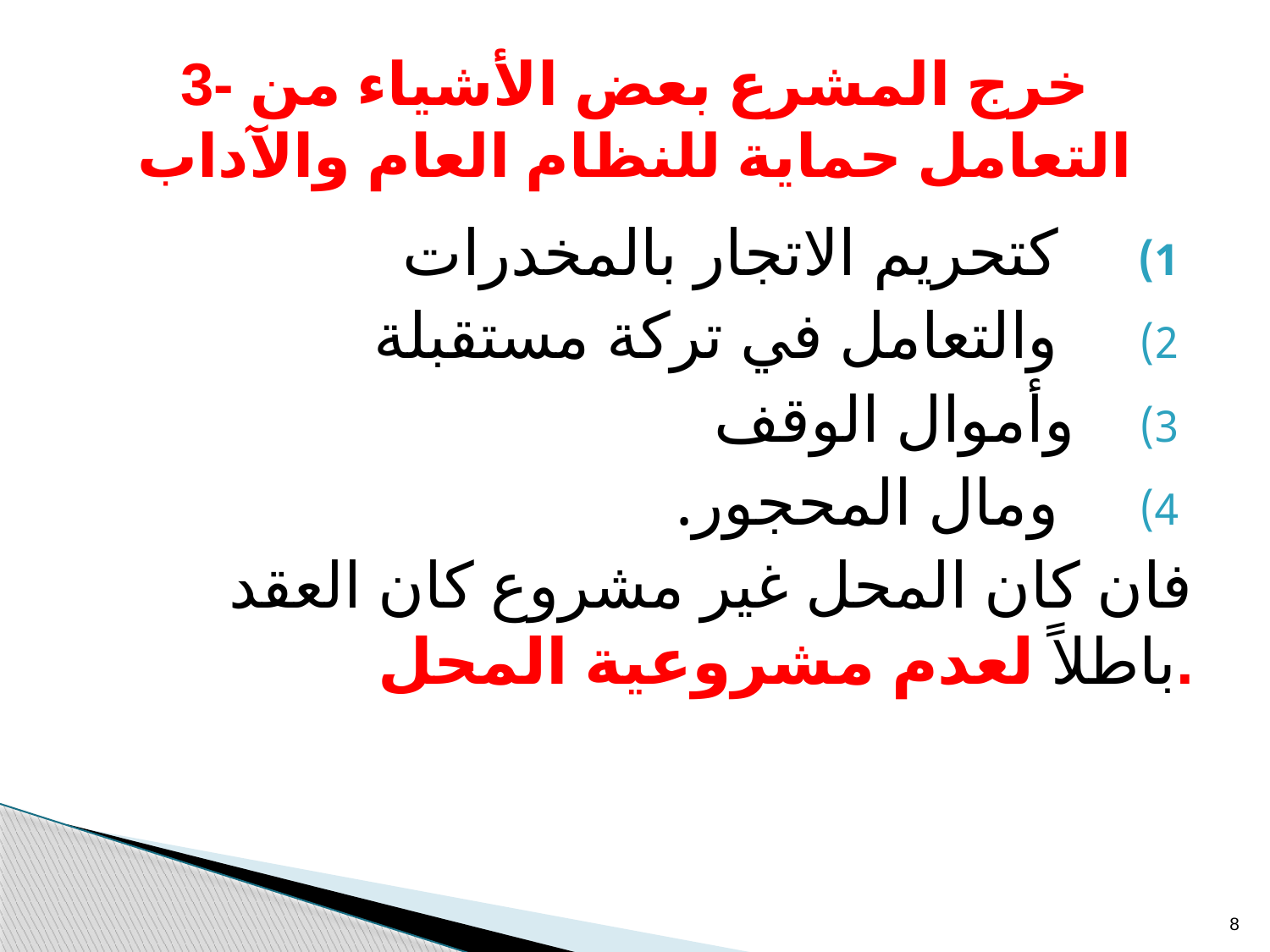

# 3- خرج المشرع بعض الأشياء من التعامل حماية للنظام العام والآداب
 كتحريم الاتجار بالمخدرات
 والتعامل في تركة مستقبلة
وأموال الوقف
 ومال المحجور.
 فان كان المحل غير مشروع كان العقد باطلاً لعدم مشروعية المحل.

8